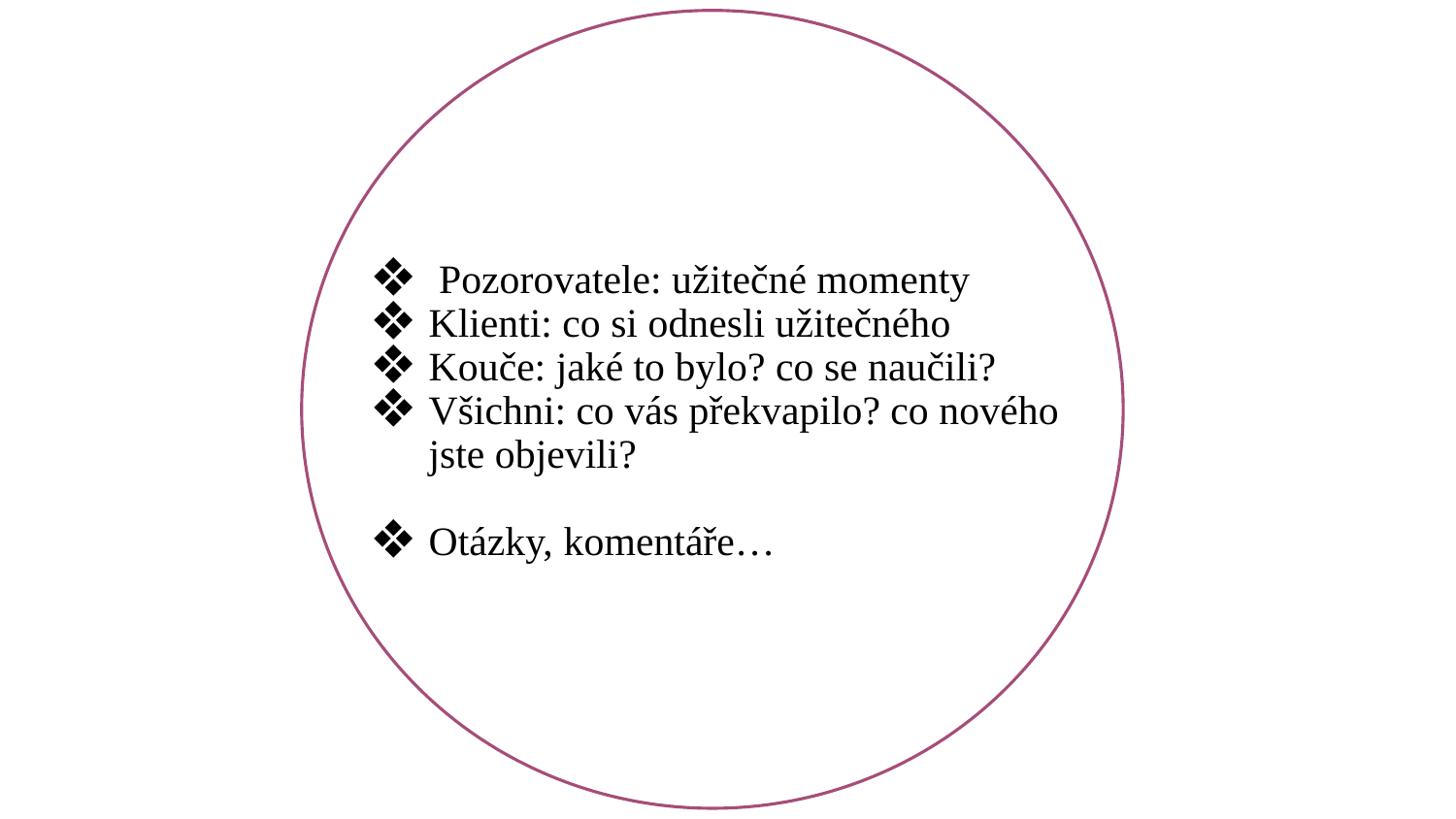

Pozorovatele: užitečné momenty
Klienti: co si odnesli užitečného
Kouče: jaké to bylo? co se naučili?
Všichni: co vás překvapilo? co nového jste objevili?

Otázky, komentáře…